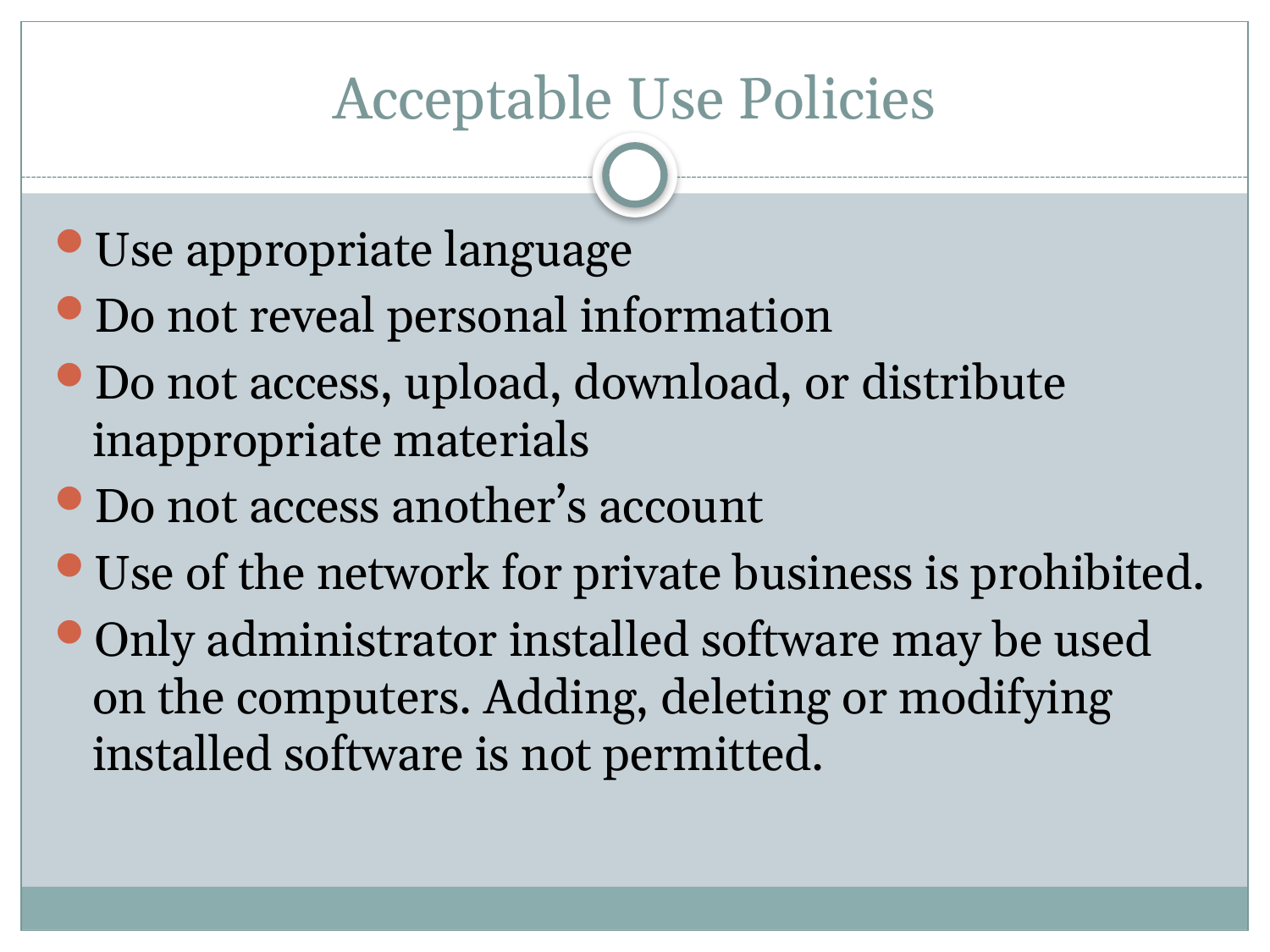

# Acceptable Use Policies
Use appropriate language
Do not reveal personal information
Do not access, upload, download, or distribute inappropriate materials
Do not access another’s account
Use of the network for private business is prohibited.
Only administrator installed software may be used on the computers. Adding, deleting or modifying installed software is not permitted.